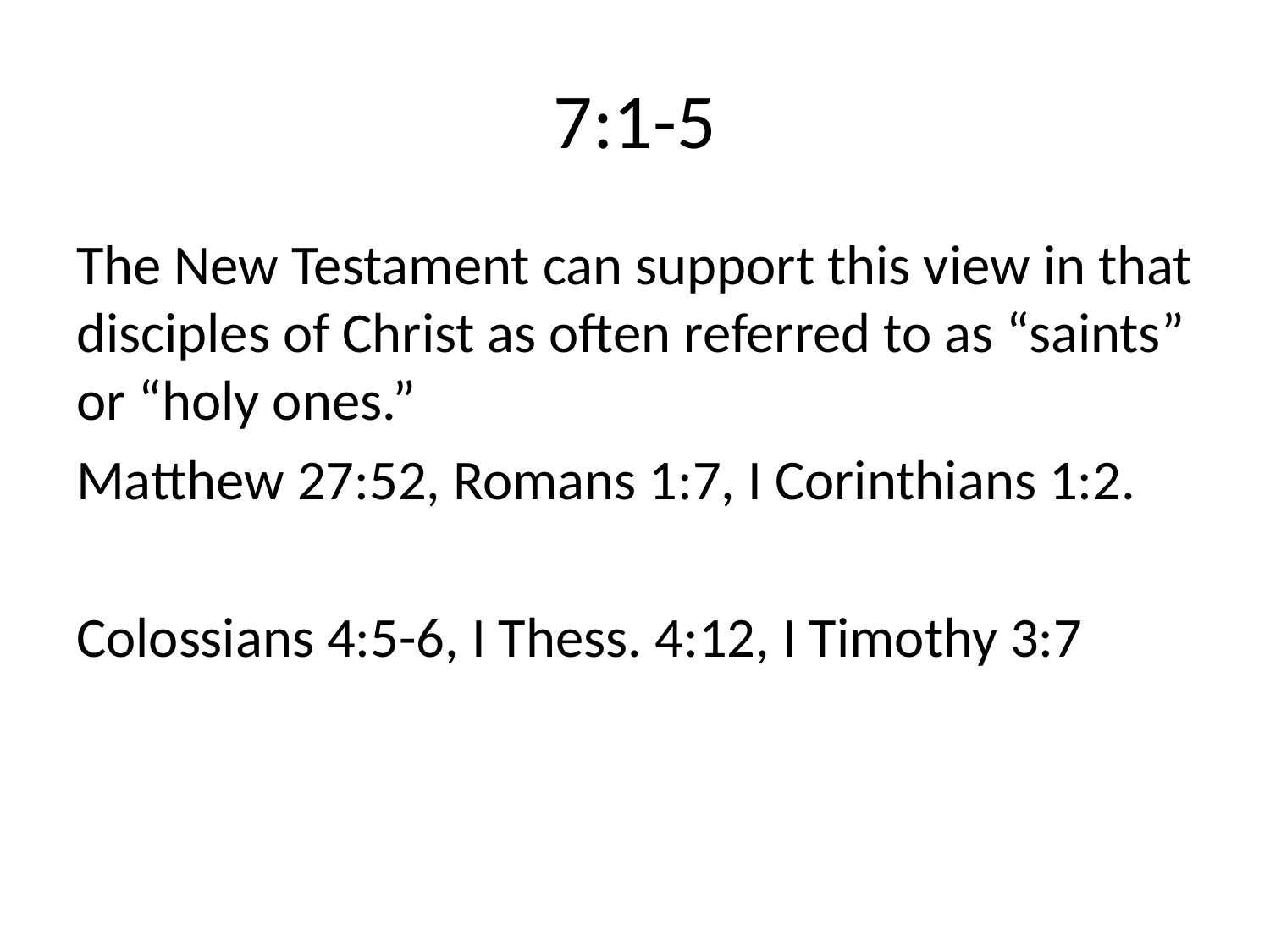

# 7:1-5
The New Testament can support this view in that disciples of Christ as often referred to as “saints” or “holy ones.”
Matthew 27:52, Romans 1:7, I Corinthians 1:2.

Colossians 4:5-6, I Thess. 4:12, I Timothy 3:7